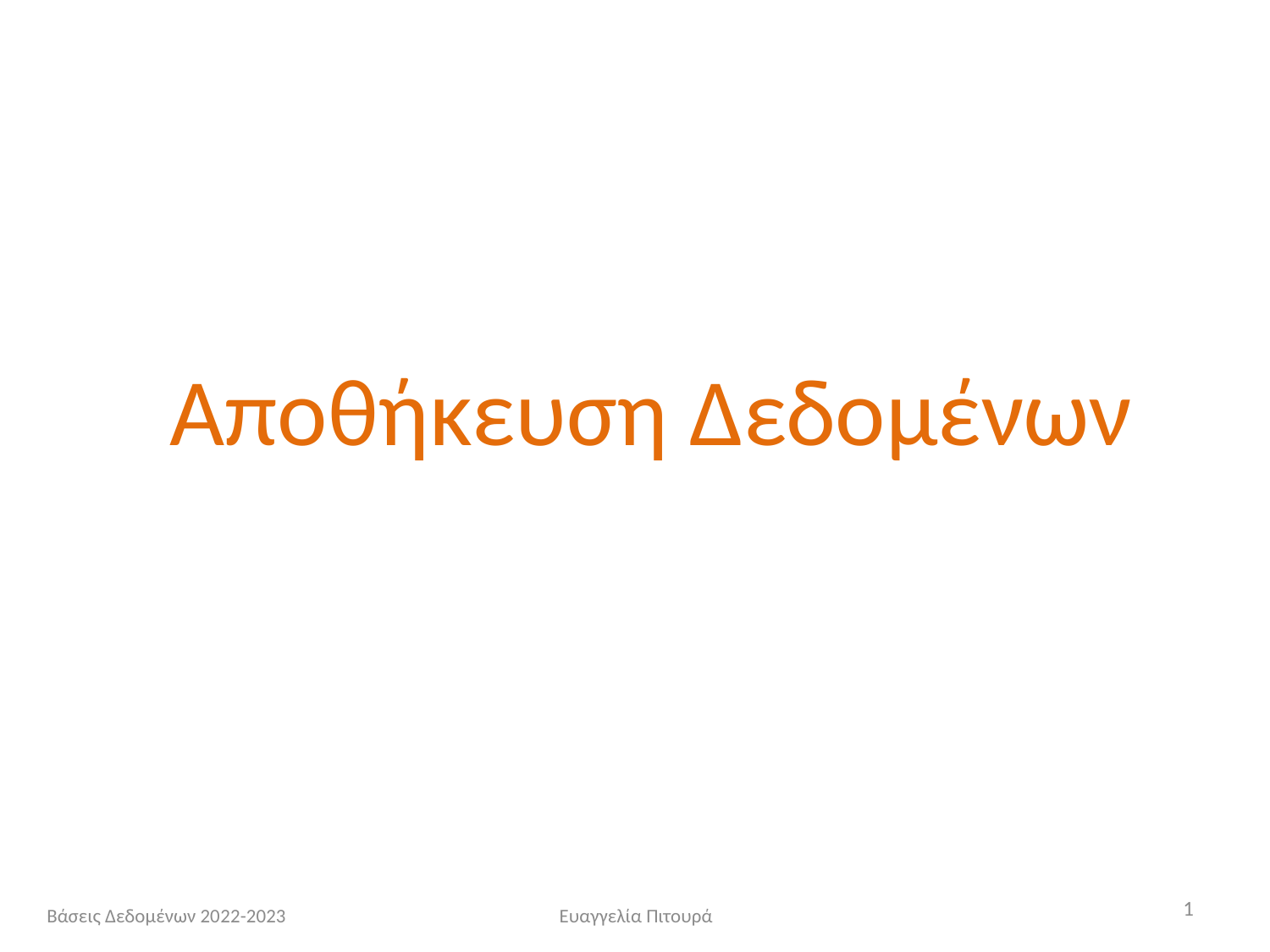

Αποθήκευση Δεδομένων
1
Βάσεις Δεδομένων 2022-2023
Ευαγγελία Πιτουρά